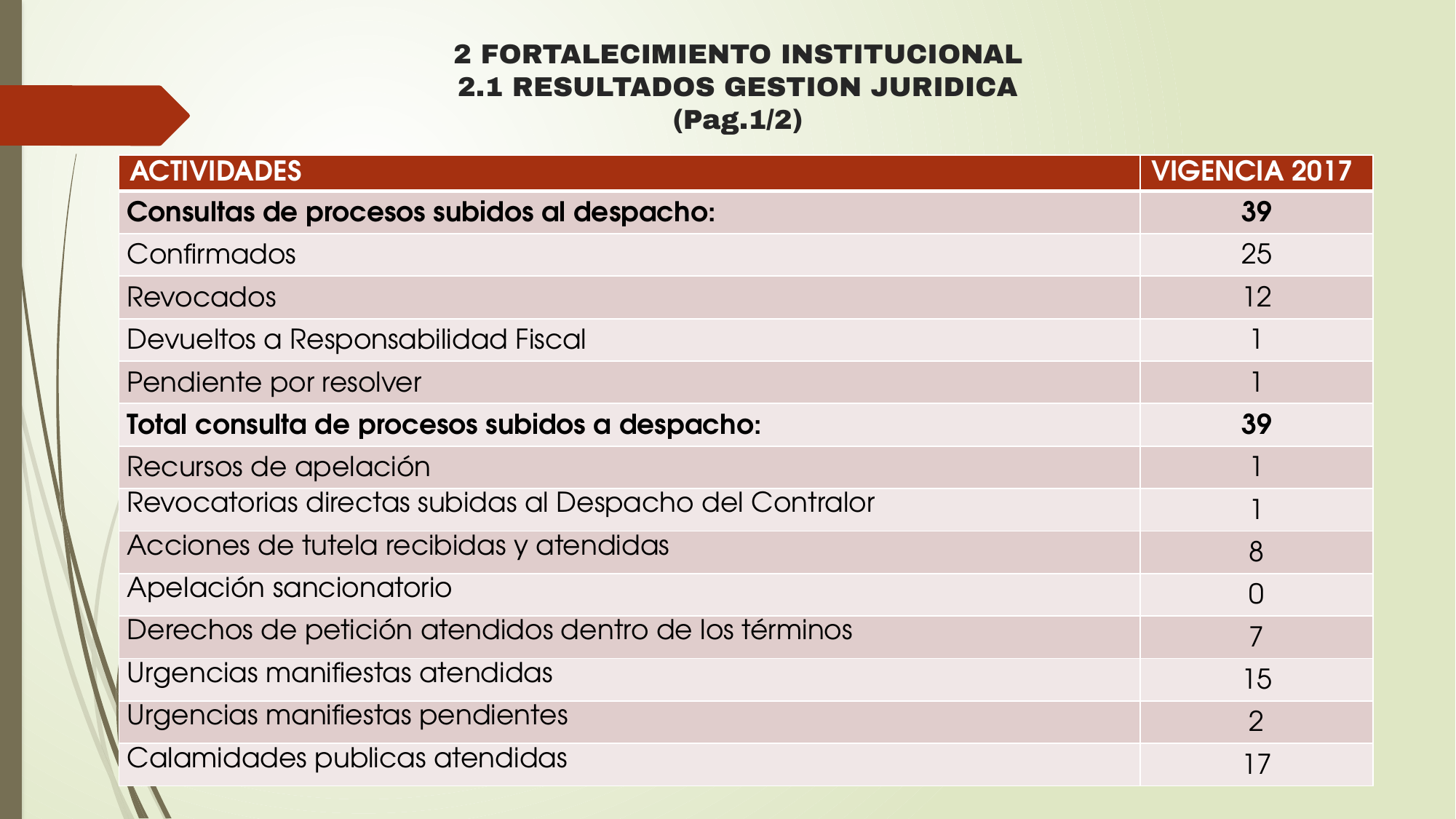

# 2 FORTALECIMIENTO INSTITUCIONAL 2.1 RESULTADOS GESTION JURIDICA (Pag.1/2)
| ACTIVIDADES | VIGENCIA 2017 |
| --- | --- |
| Consultas de procesos subidos al despacho: | 39 |
| Confirmados | 25 |
| Revocados | 12 |
| Devueltos a Responsabilidad Fiscal | 1 |
| Pendiente por resolver | 1 |
| Total consulta de procesos subidos a despacho: | 39 |
| Recursos de apelación | 1 |
| Revocatorias directas subidas al Despacho del Contralor | 1 |
| Acciones de tutela recibidas y atendidas | 8 |
| Apelación sancionatorio | 0 |
| Derechos de petición atendidos dentro de los términos | 7 |
| Urgencias manifiestas atendidas | 15 |
| Urgencias manifiestas pendientes | 2 |
| Calamidades publicas atendidas | 17 |